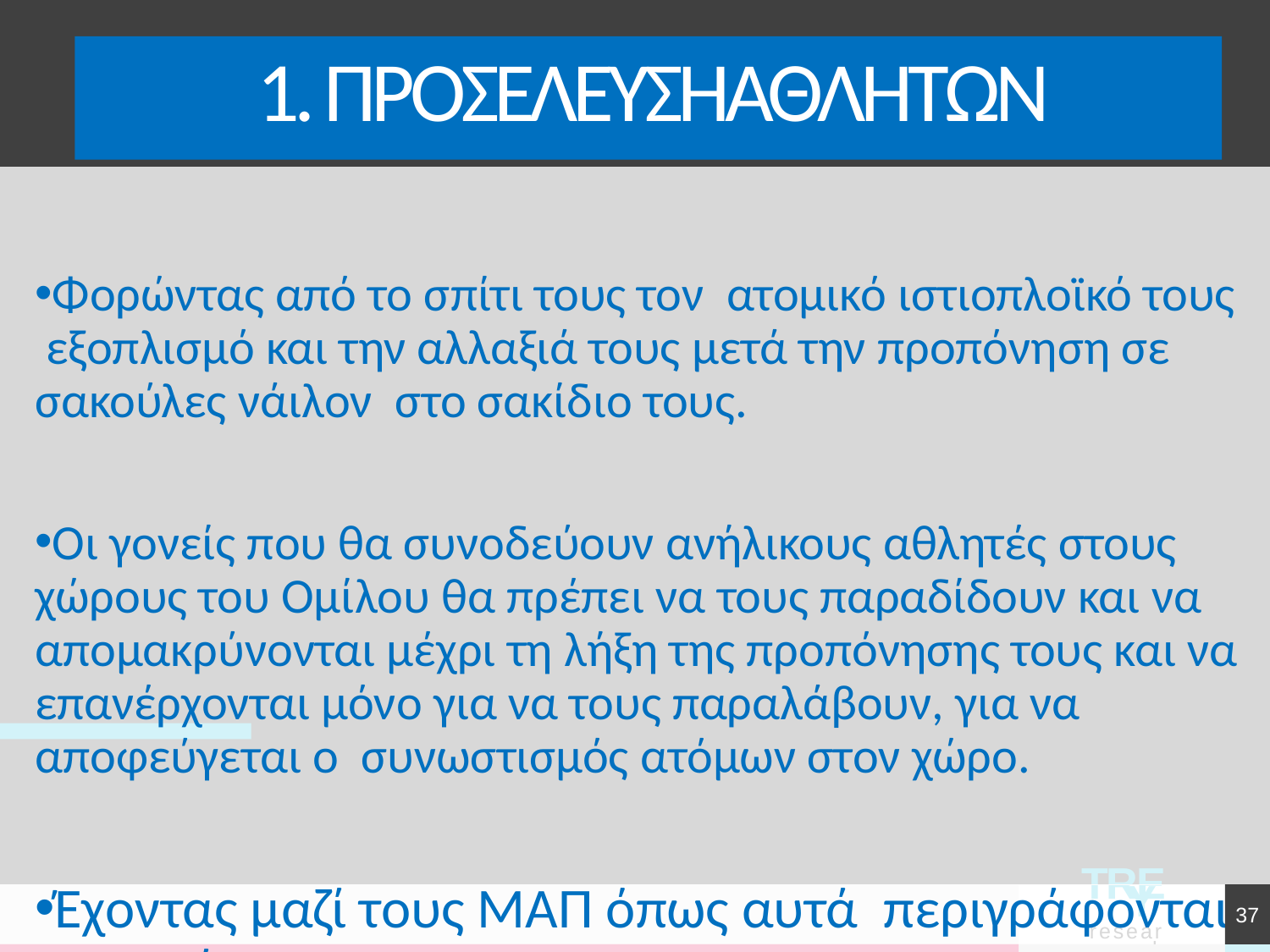

# 1. ΠΡΟΣΕΛΕΥΣΗΑΘΛΗΤΩΝ

Φορώντας από το σπίτι τους τον  ατομικό ιστιοπλοϊκό τους  εξοπλισμό και την αλλαξιά τους μετά την προπόνηση σε σακούλες νάιλον  στο σακίδιο τους.

Οι γονείς που θα συνοδεύουν ανήλικους αθλητές στους χώρους του Ομίλου θα πρέπει να τους παραδίδουν και να απομακρύνονται μέχρι τη λήξη της προπόνησης τους και να επανέρχονται μόνο για να τους παραλάβουν, για να αποφεύγεται ο  συνωστισμός ατόμων στον χώρο.

Έχοντας μαζί τους ΜΑΠ όπως αυτά  περιγράφονται παραπάνω.

37